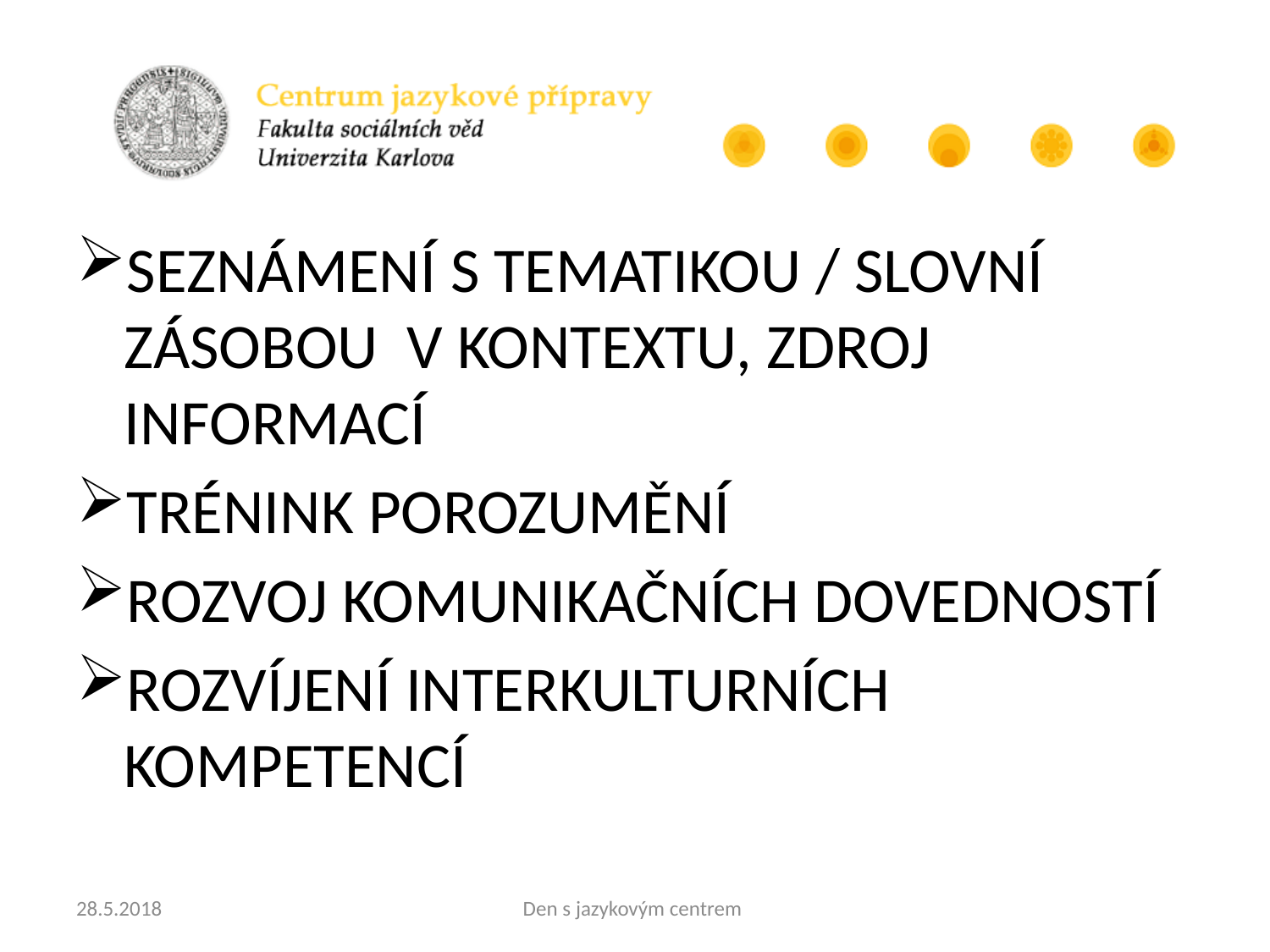

SEZNÁMENÍ S TEMATIKOU / SLOVNÍ ZÁSOBOU  V KONTEXTU, ZDROJ INFORMACÍ
TRÉNINK POROZUMĚNÍ
ROZVOJ KOMUNIKAČNÍCH DOVEDNOSTÍ
ROZVÍJENÍ INTERKULTURNÍCH KOMPETENCÍ
28.5.2018
Den s jazykovým centrem